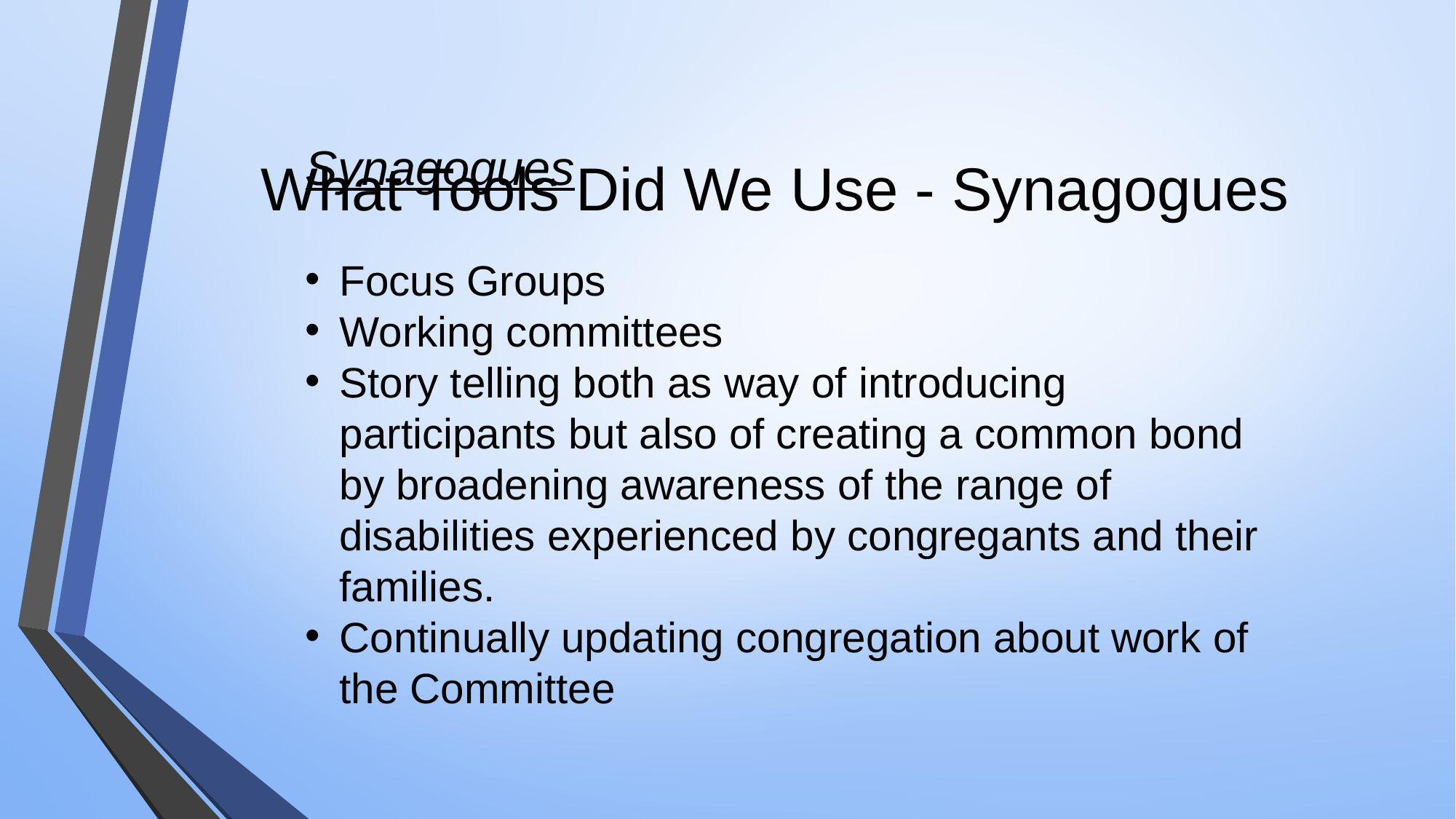

What Tools Did We Use - Synagogues

Synagogues

Focus Groups
Working committees
Story telling both as way of introducing participants but also of creating a common bond by broadening awareness of the range of disabilities experienced by congregants and their families.
Continually updating congregation about work of the Committee